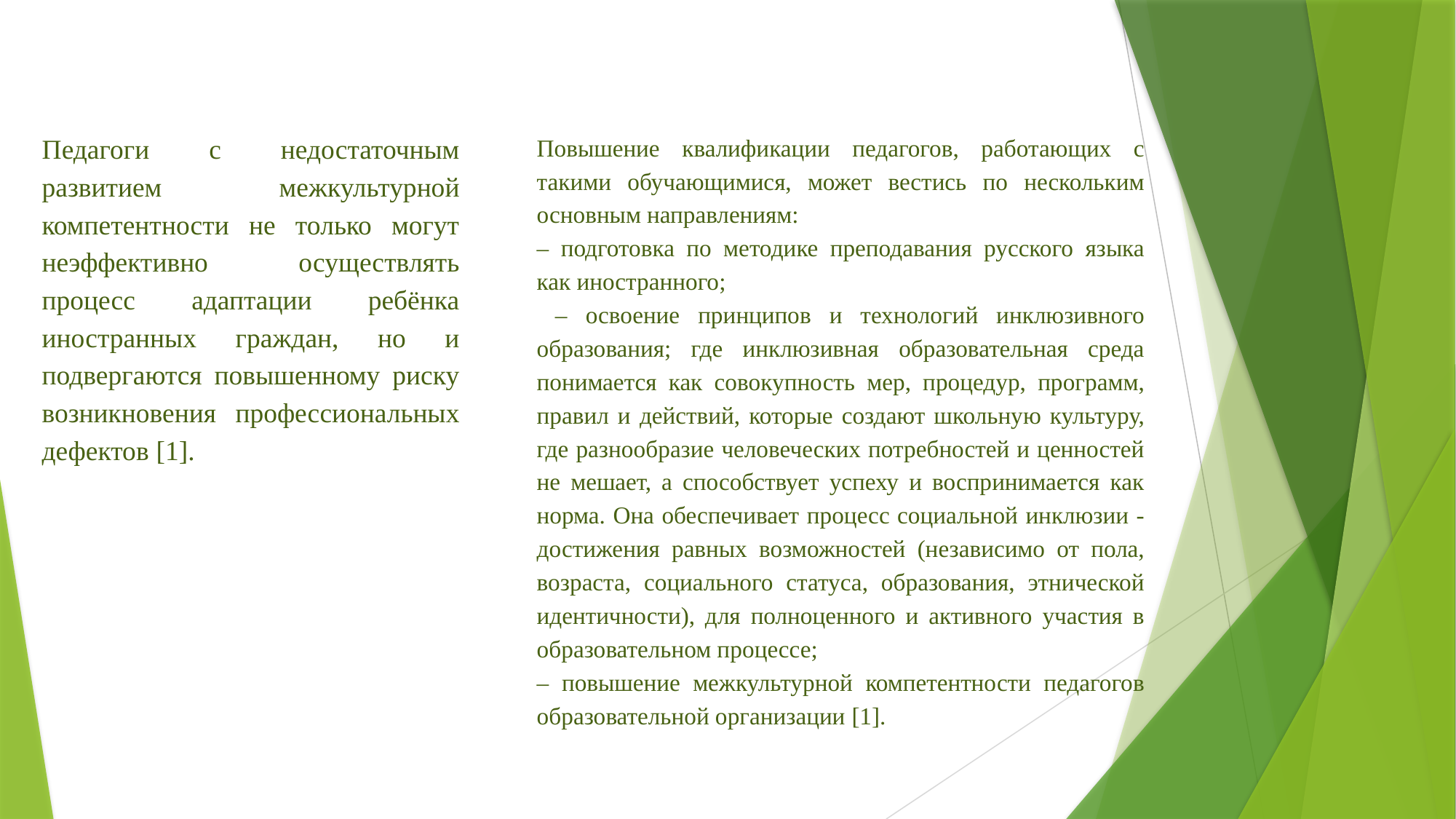

Педагоги с недостаточным развитием межкультурной компетентности не только могут неэффективно осуществлять процесс адаптации ребёнка иностранных граждан, но и подвергаются повышенному риску возникновения профессиональных дефектов [1].

Повышение квалификации педагогов, работающих с такими обучающимися, может вестись по нескольким основным направлениям:
– подготовка по методике преподавания русского языка как иностранного;
 – освоение принципов и технологий инклюзивного образования; где инклюзивная образовательная среда понимается как совокупность мер, процедур, программ, правил и действий, которые создают школьную культуру, где разнообразие человеческих потребностей и ценностей не мешает, а способствует успеху и воспринимается как норма. Она обеспечивает процесс социальной инклюзии - достижения равных возможностей (независимо от пола, возраста, социального статуса, образования, этнической идентичности), для полноценного и активного участия в образовательном процессе;
– повышение межкультурной компетентности педагогов образовательной организации [1].